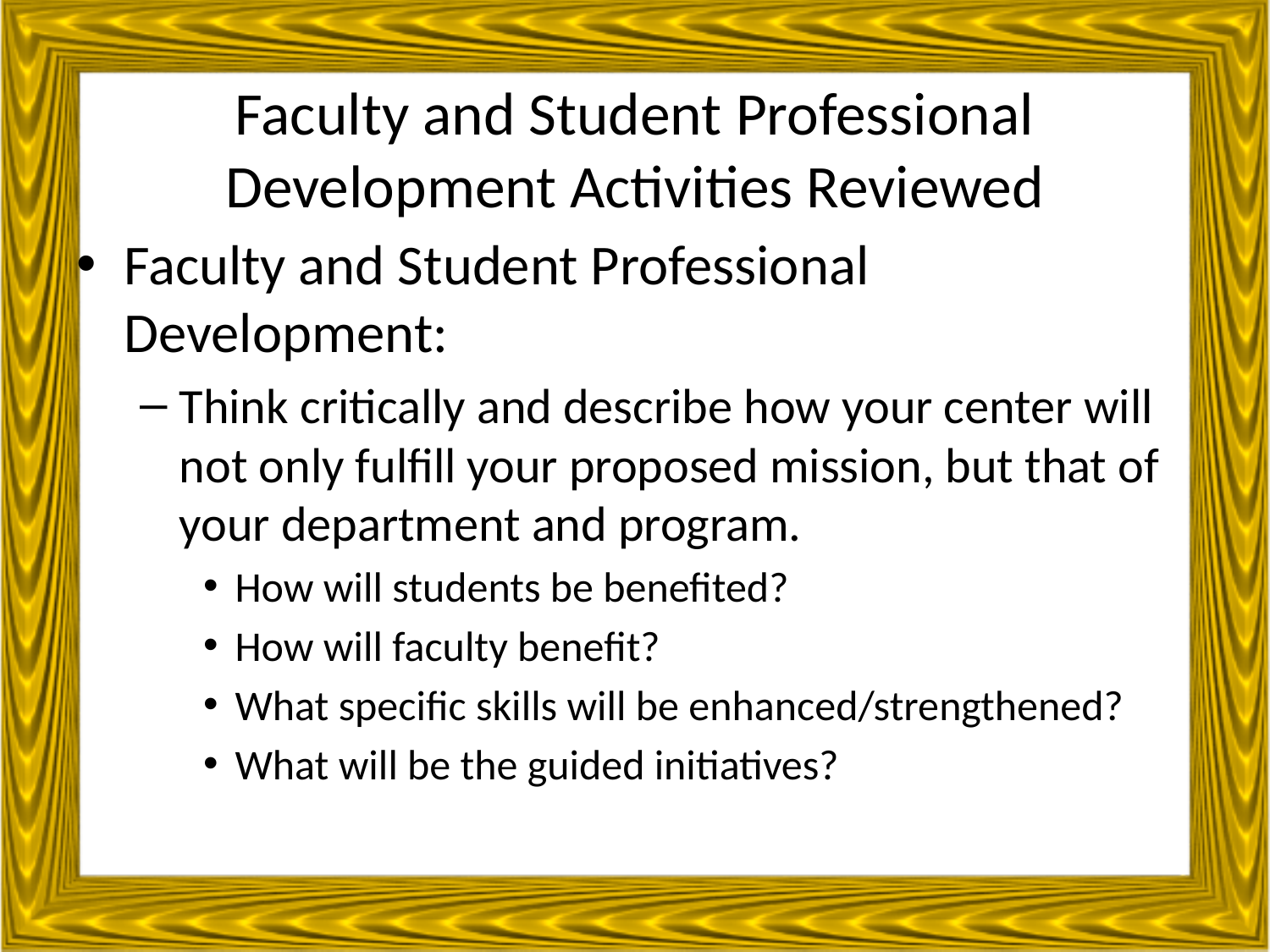

# Faculty and Student Professional Development Activities Reviewed
Faculty and Student Professional Development:
Think critically and describe how your center will not only fulfill your proposed mission, but that of your department and program.
How will students be benefited?
How will faculty benefit?
What specific skills will be enhanced/strengthened?
What will be the guided initiatives?